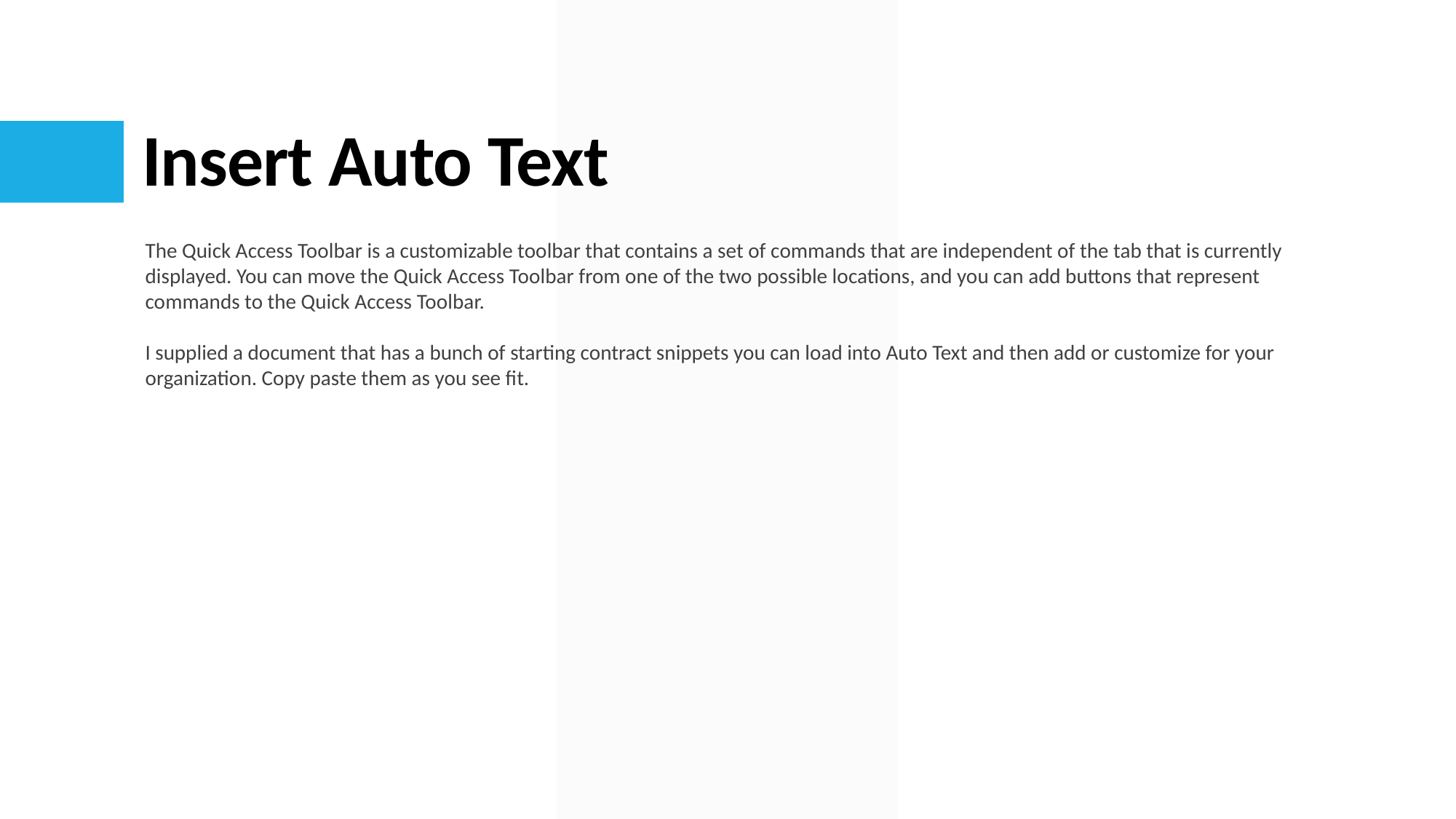

# Insert Auto Text
The Quick Access Toolbar is a customizable toolbar that contains a set of commands that are independent of the tab that is currently displayed. You can move the Quick Access Toolbar from one of the two possible locations, and you can add buttons that represent commands to the Quick Access Toolbar.

I supplied a document that has a bunch of starting contract snippets you can load into Auto Text and then add or customize for your organization. Copy paste them as you see fit.